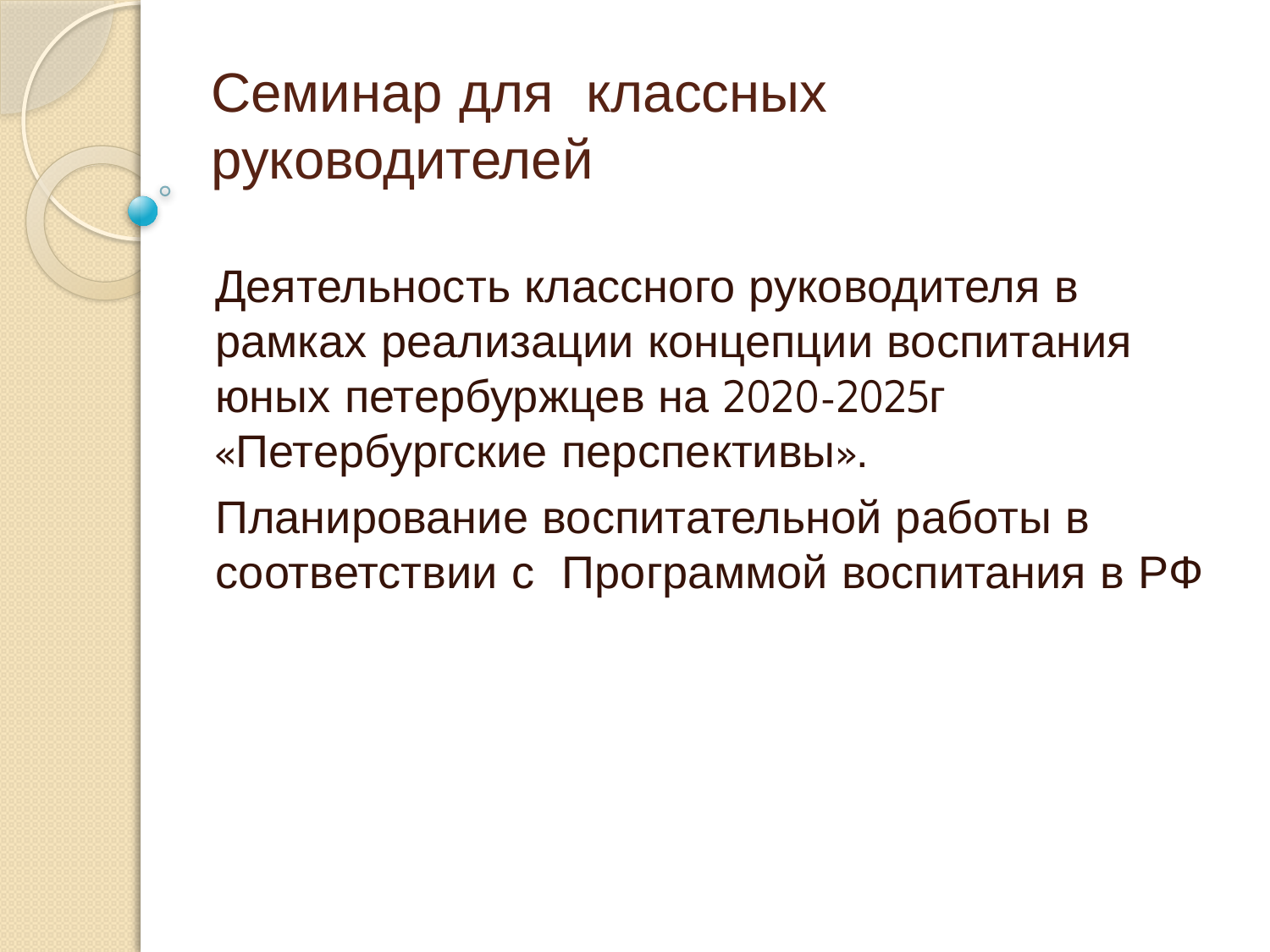

# Семинар для  классных руководителей
Деятельность классного руководителя в рамках реализации концепции воспитания юных петербуржцев на 2020-2025г «Петербургские перспективы».
Планирование воспитательной работы в соответствии с  Программой воспитания в РФ